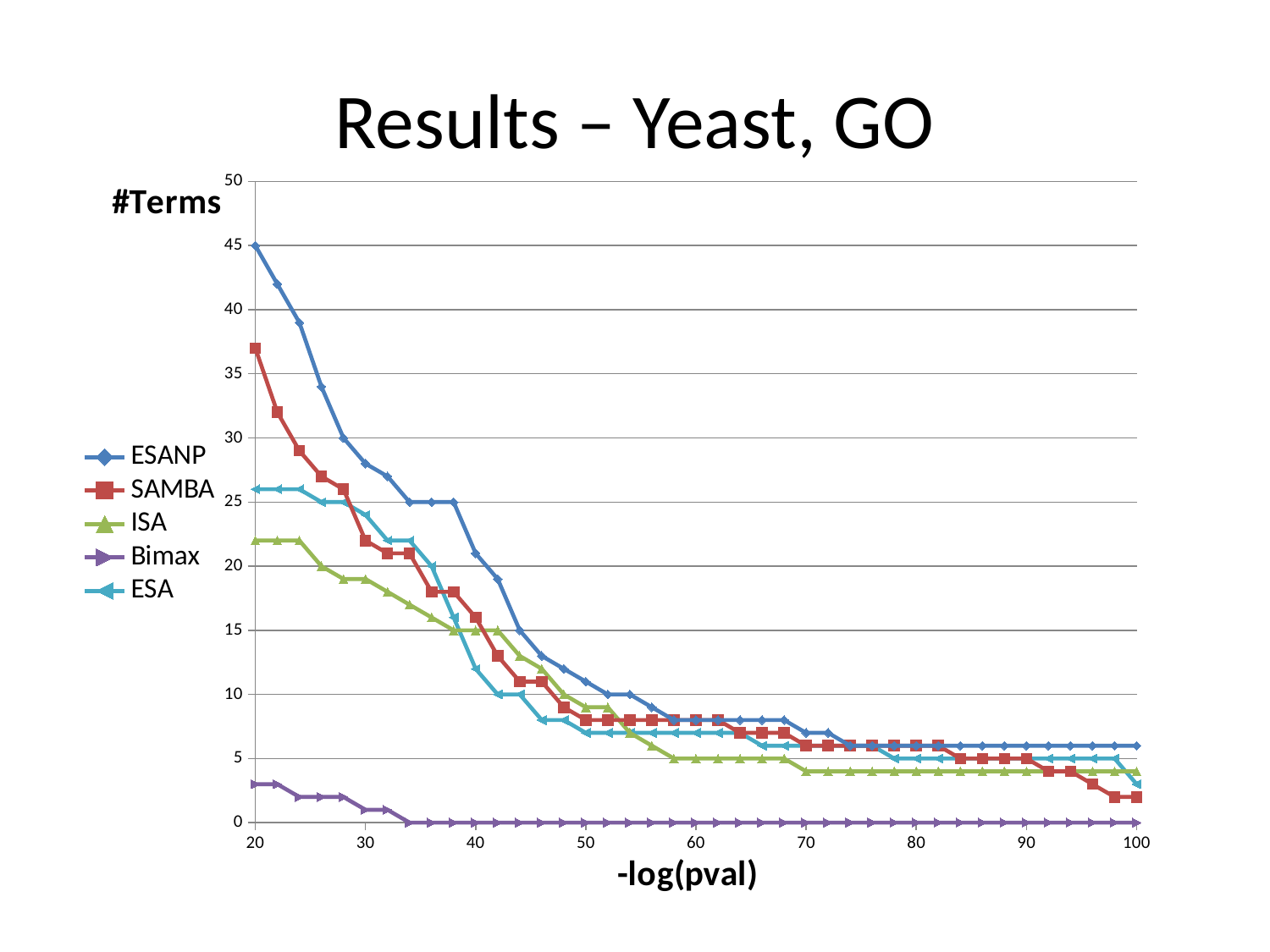

# Results – Yeast, GO

### Chart

| Category |  |  |  |  |  |
|---|---|---|---|---|---|